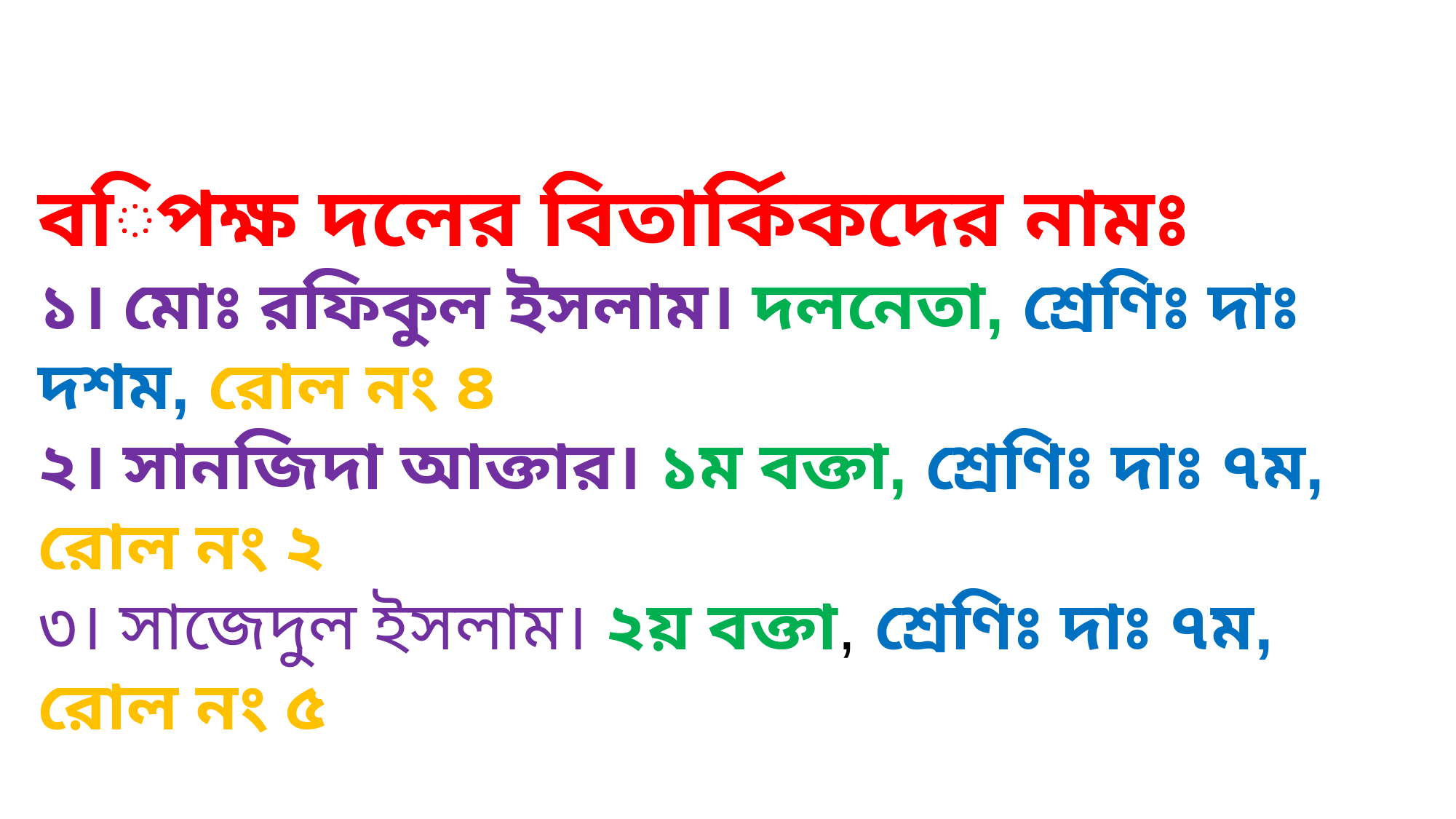

বিপক্ষ দলের বিতার্কিকদের নামঃ
১। মোঃ রফিকুল ইসলাম। দলনেতা, শ্রেণিঃ দাঃ দশম, রোল নং ৪
২। সানজিদা আক্তার। ১ম বক্তা, শ্রেণিঃ দাঃ ৭ম, রোল নং ২
৩। সাজেদুল ইসলাম। ২য় বক্তা, শ্রেণিঃ দাঃ ৭ম, রোল নং ৫